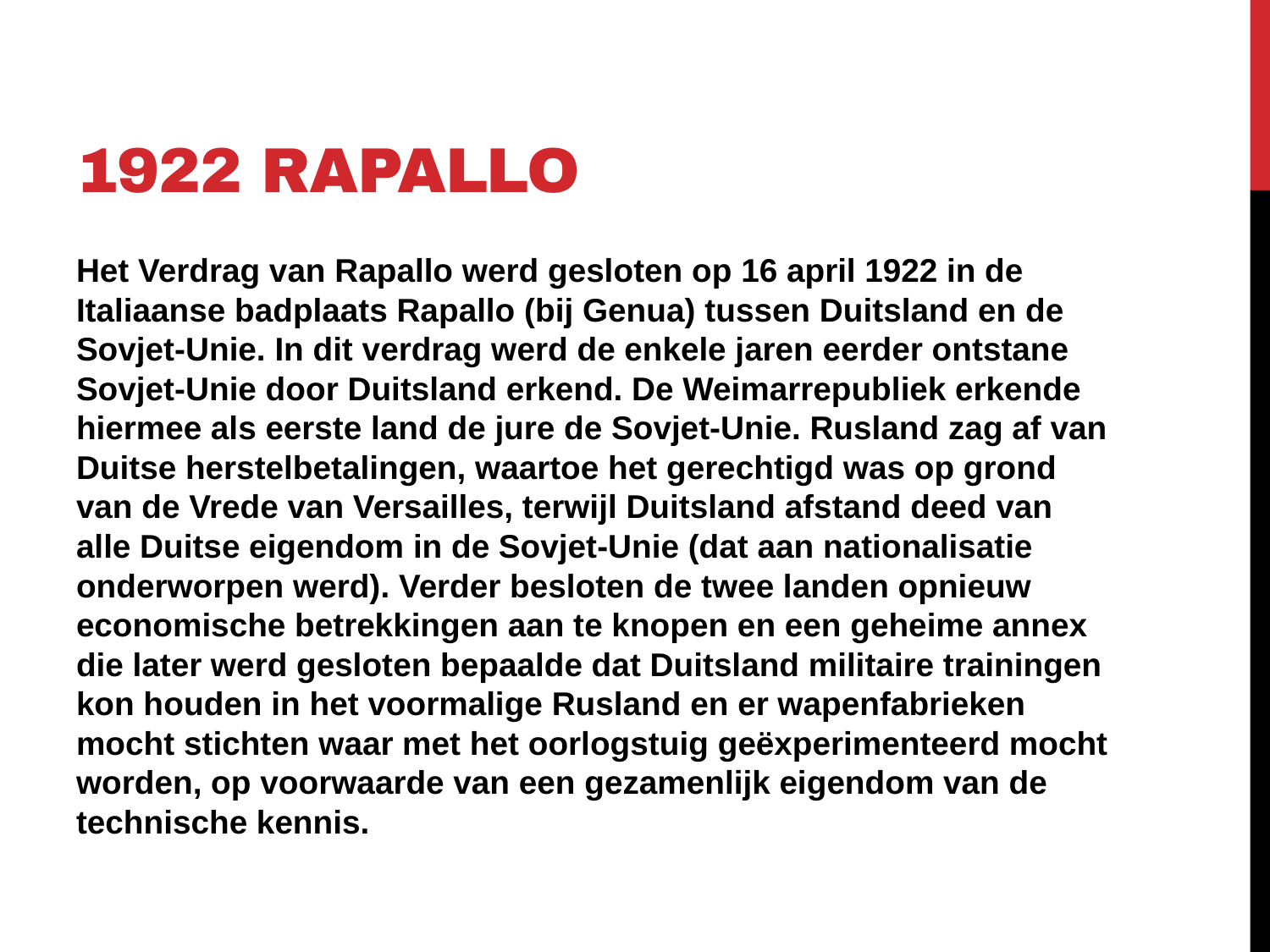

# 1922 Rapallo
Het Verdrag van Rapallo werd gesloten op 16 april 1922 in de Italiaanse badplaats Rapallo (bij Genua) tussen Duitsland en de Sovjet-Unie. In dit verdrag werd de enkele jaren eerder ontstane Sovjet-Unie door Duitsland erkend. De Weimarrepubliek erkende hiermee als eerste land de jure de Sovjet-Unie. Rusland zag af van Duitse herstelbetalingen, waartoe het gerechtigd was op grond van de Vrede van Versailles, terwijl Duitsland afstand deed van alle Duitse eigendom in de Sovjet-Unie (dat aan nationalisatie onderworpen werd). Verder besloten de twee landen opnieuw economische betrekkingen aan te knopen en een geheime annex die later werd gesloten bepaalde dat Duitsland militaire trainingen kon houden in het voormalige Rusland en er wapenfabrieken mocht stichten waar met het oorlogstuig geëxperimenteerd mocht worden, op voorwaarde van een gezamenlijk eigendom van de technische kennis.